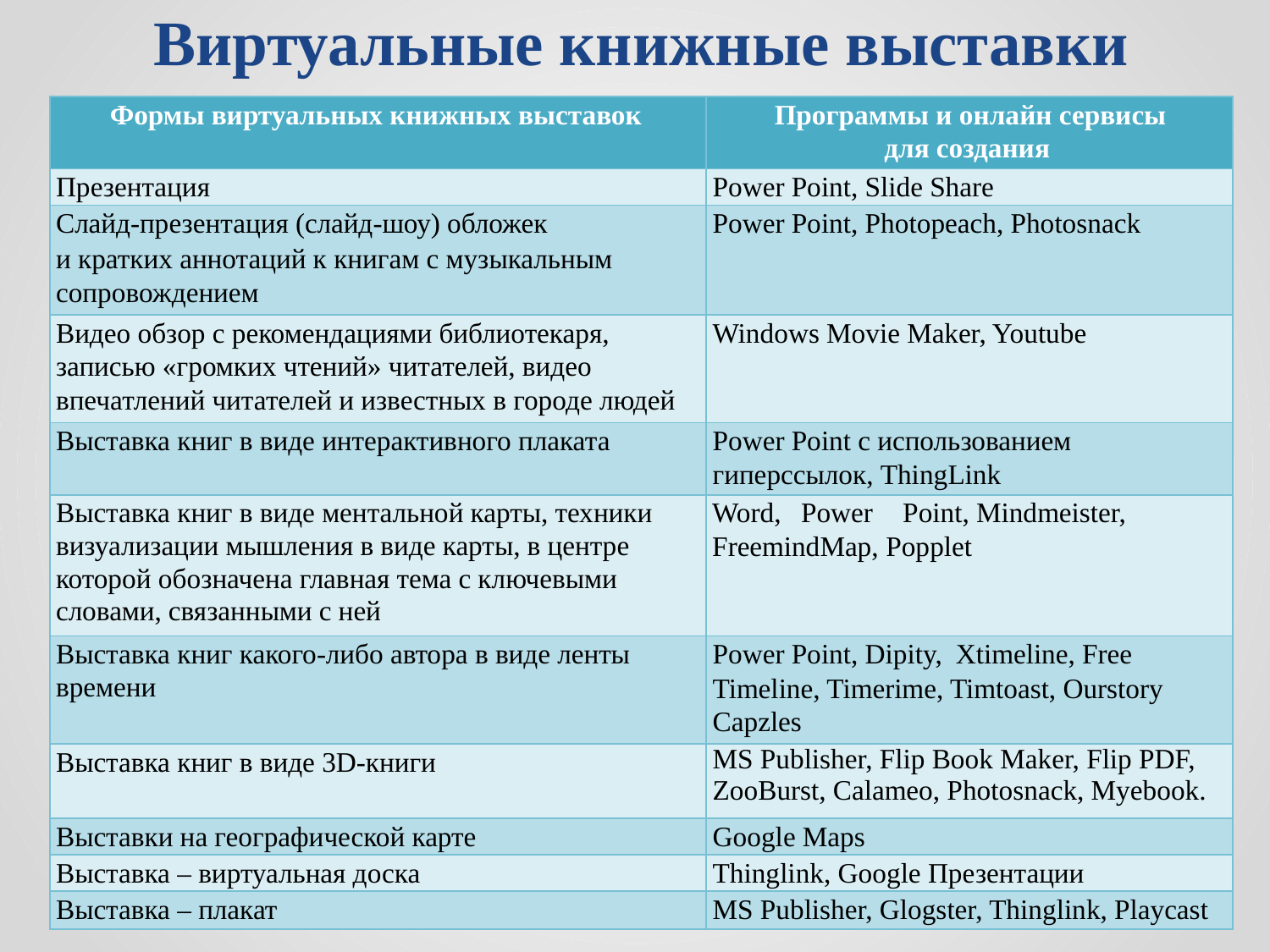

# Виртуальные книжные выставки
| Формы виртуальных книжных выставок | Программы и онлайн сервисы для создания |
| --- | --- |
| Презентация | Power Point, Slide Share |
| Слайд-презентация (слайд-шоу) обложек и кратких аннотаций к книгам с музыкальным сопровождением | Power Point, Photopeach, Photosnack |
| Видео обзор с рекомендациями библиотекаря, записью «громких чтений» читателей, видео впечатлений читателей и известных в городе людей | Windows Movie Maker, Youtube |
| Выставка книг в виде интерактивного плаката | Power Point с использованием гиперссылок, ThingLink |
| Выставка книг в виде ментальной карты, техники визуализации мышления в виде карты, в центре которой обозначена главная тема с ключевыми словами, связанными с ней | Word, Power Point, Mindmeister, FreemindMap, Popplet |
| Выставка книг какого-либо автора в виде ленты времени | Power Point, Dipity, Xtimeline, Free Timeline, Timerime, Timtoast, Ourstory Capzles |
| Выставка книг в виде 3D-книги | MS Publisher, Flip Book Maker, Flip PDF, ZooBurst, Calameo, Photosnack, Myebook. |
| Выставки на географической карте | Google Maps |
| Выставка – виртуальная доска | Thinglink, Google Презентации |
| Выставка – плакат | MS Publisher, Glogster, Thinglink, Playcast |